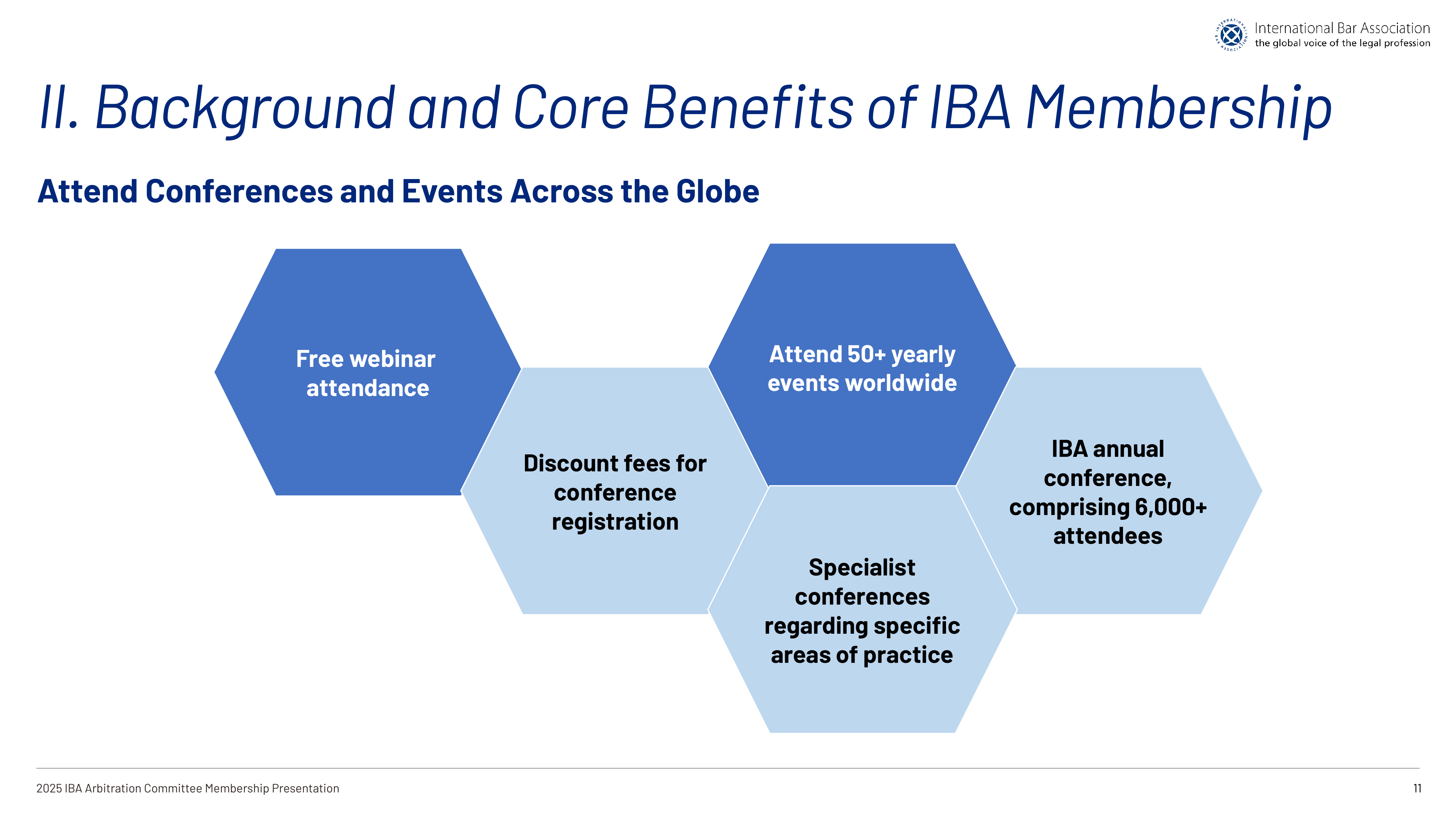

# II. Background and Core Benefits of IBA Membership
Attend Conferences and Events Across the Globe
Attend 50+ yearly events worldwide
Free webinar
attendance
Discount fees for conference registration
IBA annual conference, comprising 6,000+ attendees
Specialist conferences regarding specific areas of practice
2025 IBA Arbitration Committee Membership Presentation
11